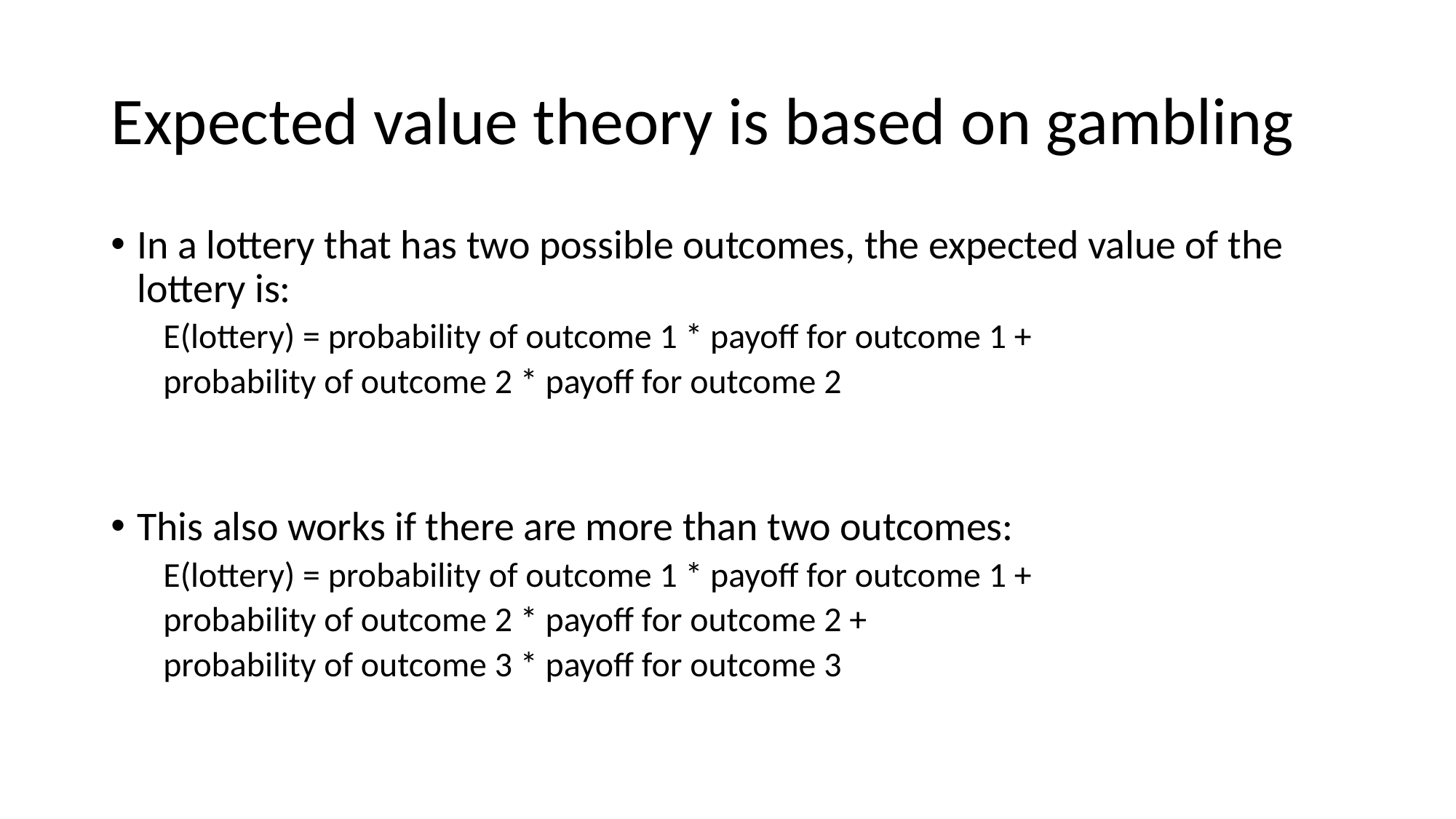

# Expected value theory is based on gambling
In a lottery that has two possible outcomes, the expected value of the lottery is:
E(lottery) = probability of outcome 1 * payoff for outcome 1 +
			probability of outcome 2 * payoff for outcome 2

This also works if there are more than two outcomes:
E(lottery) = probability of outcome 1 * payoff for outcome 1 +
			probability of outcome 2 * payoff for outcome 2 +
			probability of outcome 3 * payoff for outcome 3